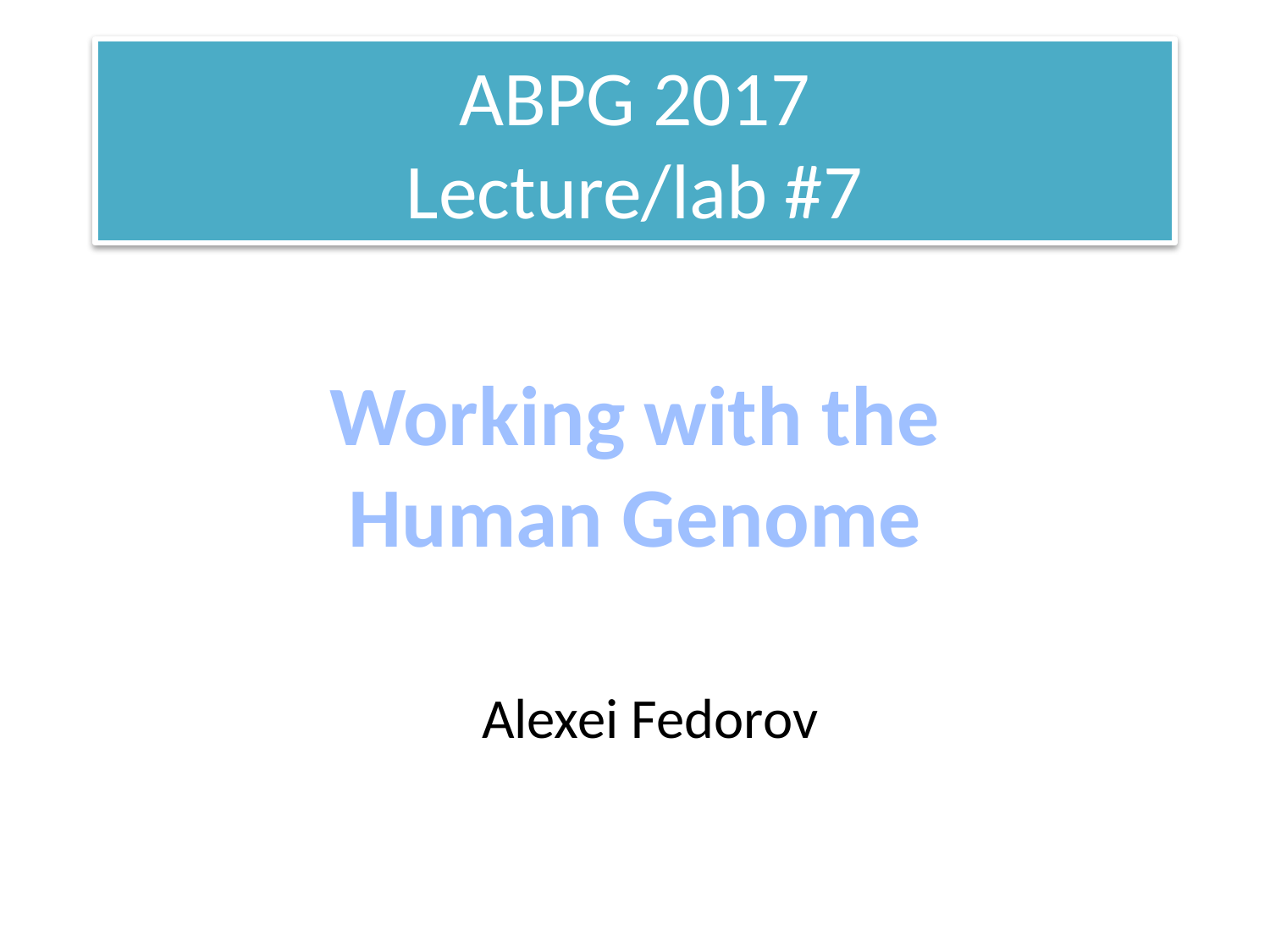

# ABPG 2017 Lecture/lab #7
Working with the Human Genome
Alexei Fedorov